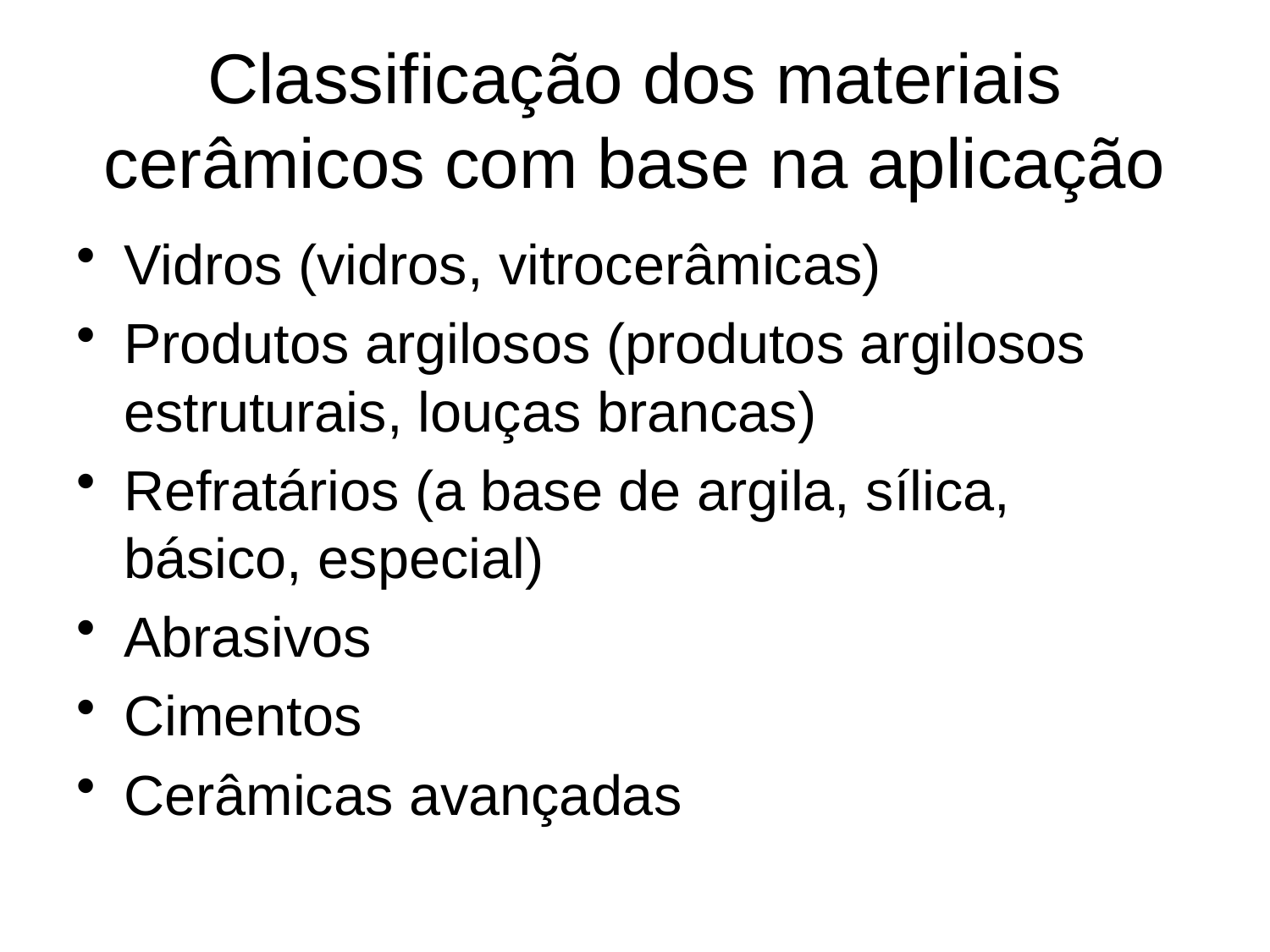

# Classificação dos materiais cerâmicos com base na aplicação
Vidros (vidros, vitrocerâmicas)
Produtos argilosos (produtos argilosos estruturais, louças brancas)
Refratários (a base de argila, sílica, básico, especial)
Abrasivos
Cimentos
Cerâmicas avançadas